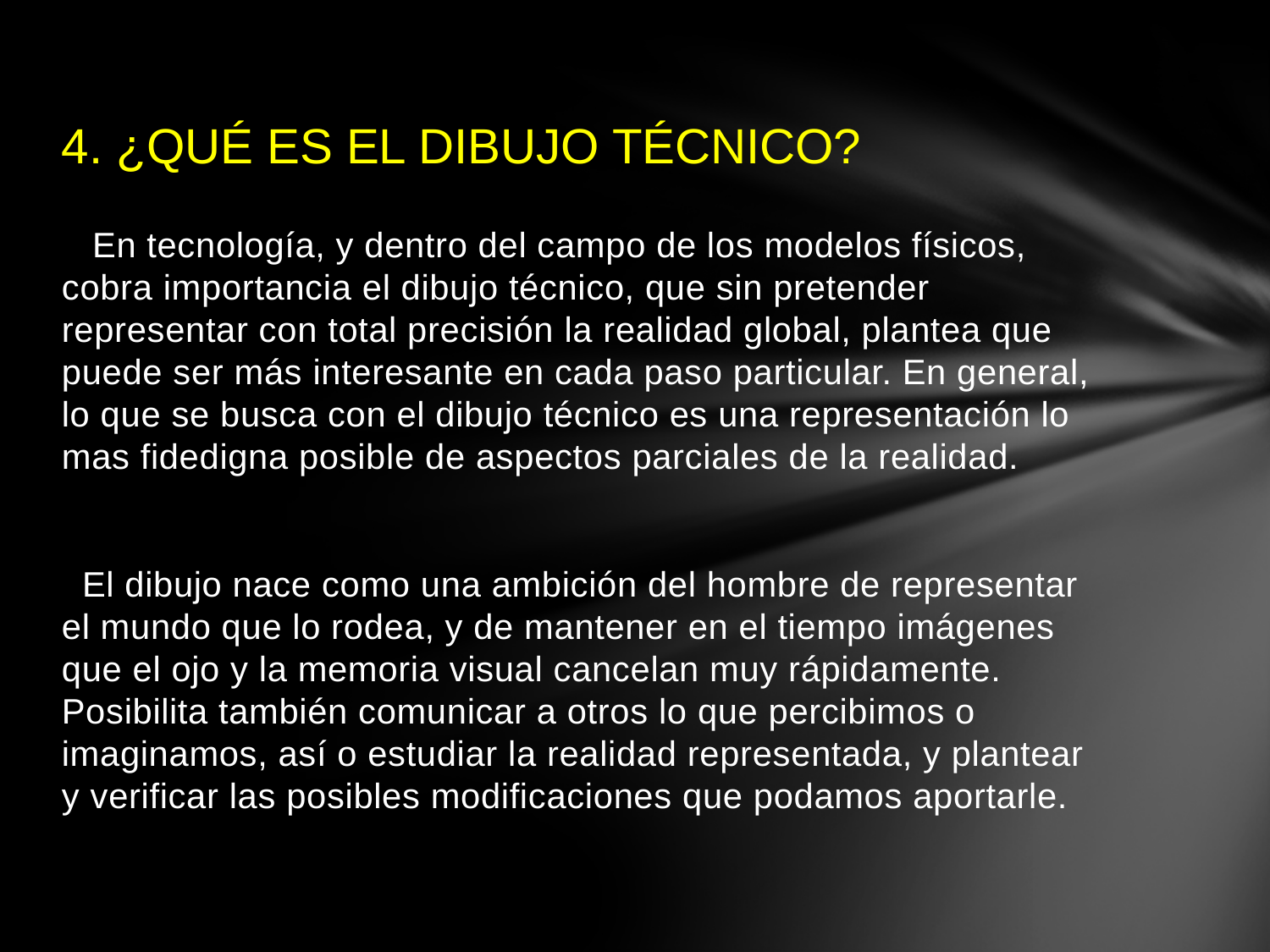

# 4. ¿QUÉ ES EL DIBUJO TÉCNICO?
   En tecnología, y dentro del campo de los modelos físicos, cobra importancia el dibujo técnico, que sin pretender representar con total precisión la realidad global, plantea que puede ser más interesante en cada paso particular. En general, lo que se busca con el dibujo técnico es una representación lo mas fidedigna posible de aspectos parciales de la realidad.

  El dibujo nace como una ambición del hombre de representar el mundo que lo rodea, y de mantener en el tiempo imágenes que el ojo y la memoria visual cancelan muy rápidamente. Posibilita también comunicar a otros lo que percibimos o imaginamos, así o estudiar la realidad representada, y plantear y verificar las posibles modificaciones que podamos aportarle.